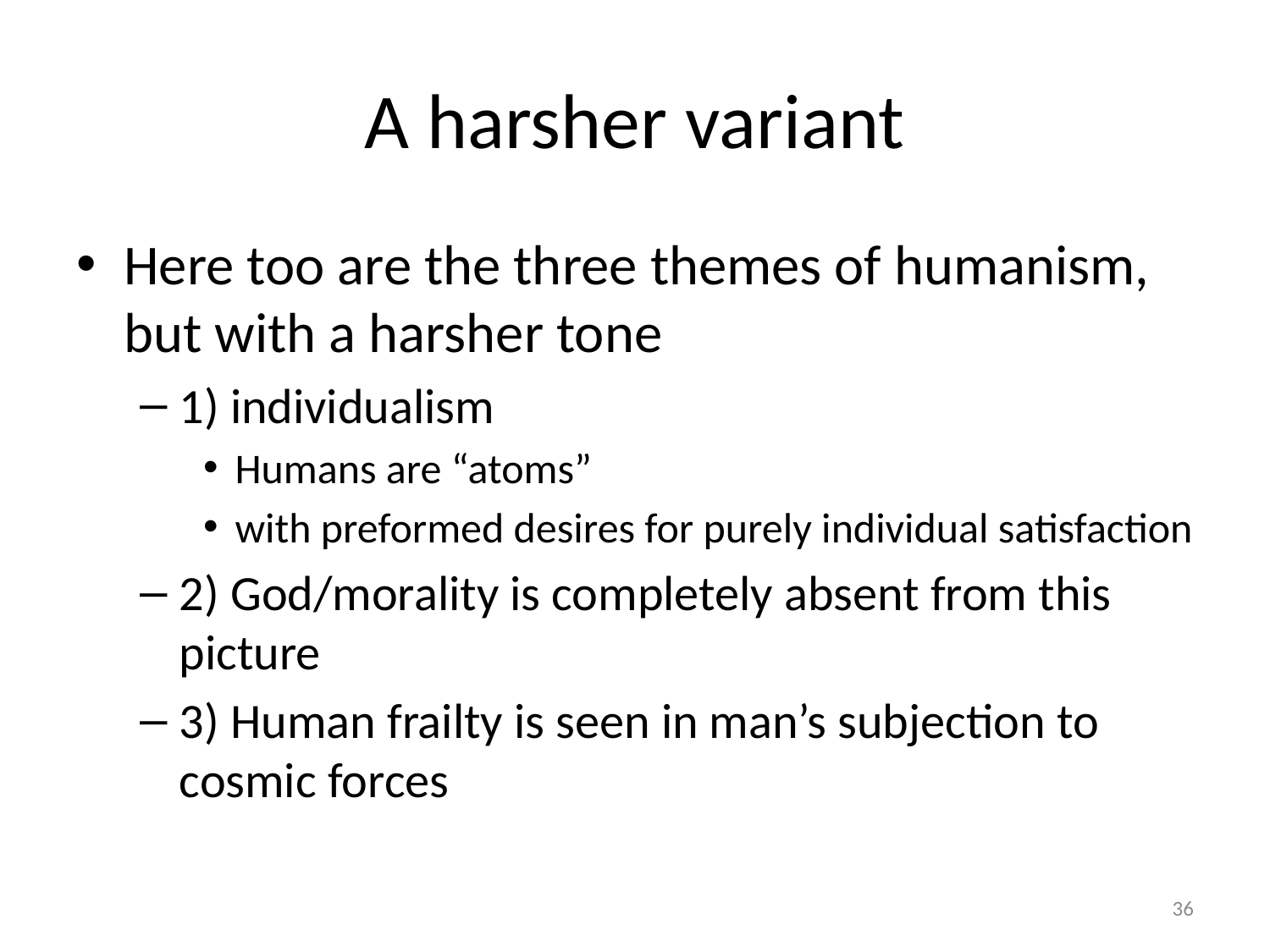

# A harsher variant
Here too are the three themes of humanism, but with a harsher tone
1) individualism
Humans are “atoms”
with preformed desires for purely individual satisfaction
2) God/morality is completely absent from this picture
3) Human frailty is seen in man’s subjection to cosmic forces
36